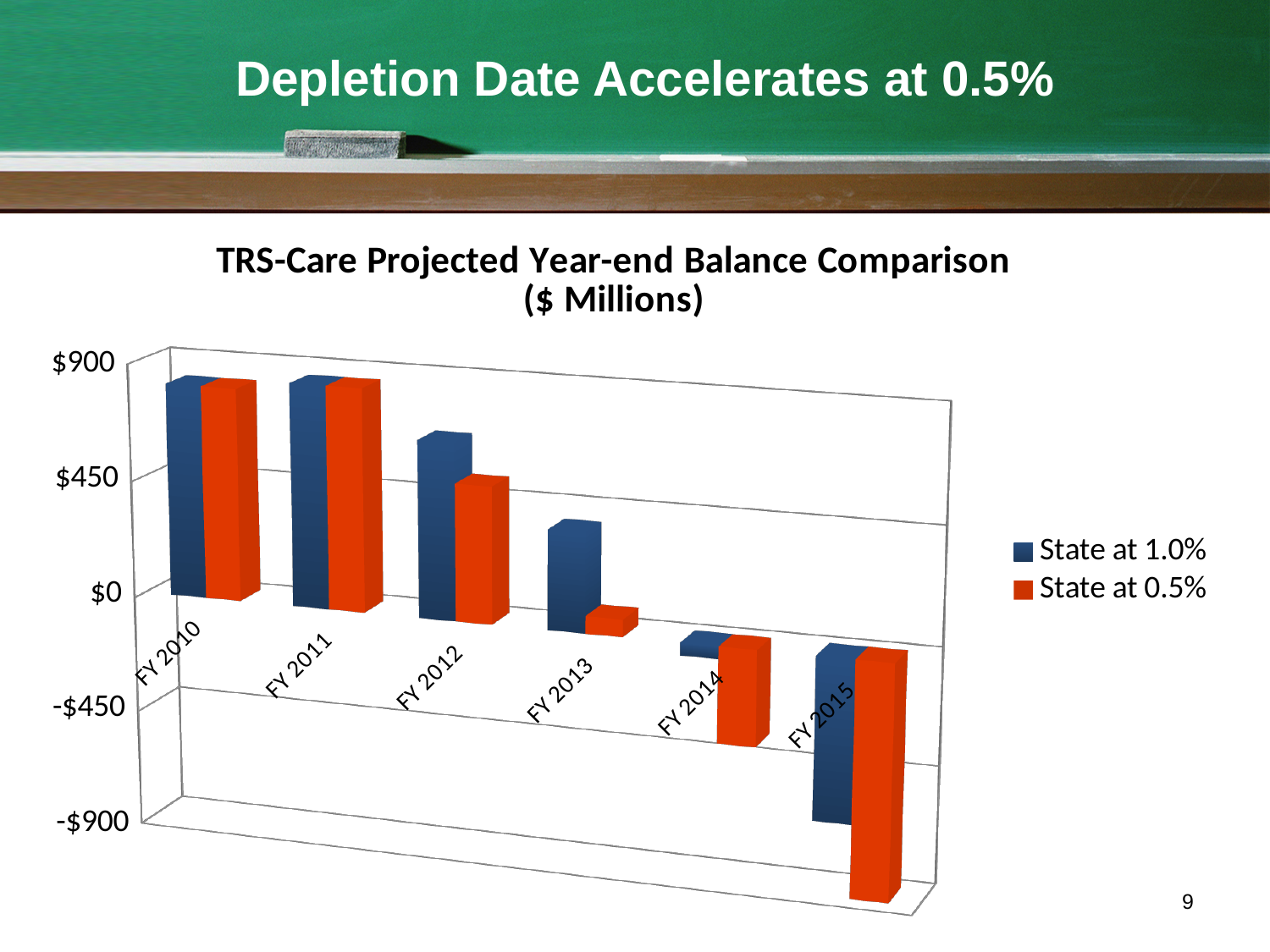

# Depletion Date Accelerates at 0.5%

[unsupported chart]